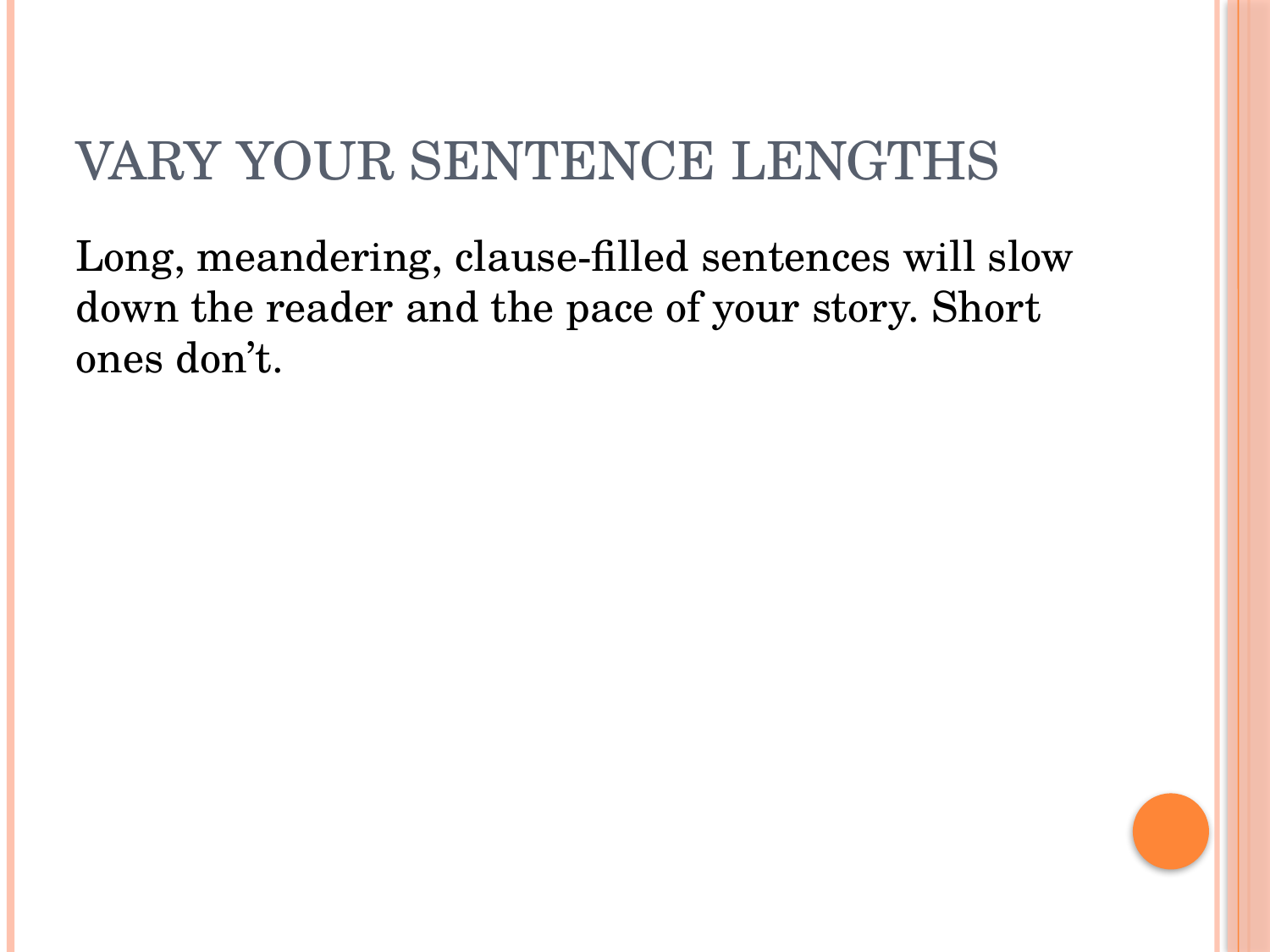

# Vary your sentence lengths
Long, meandering, clause-filled sentences will slow down the reader and the pace of your story. Short ones don’t.